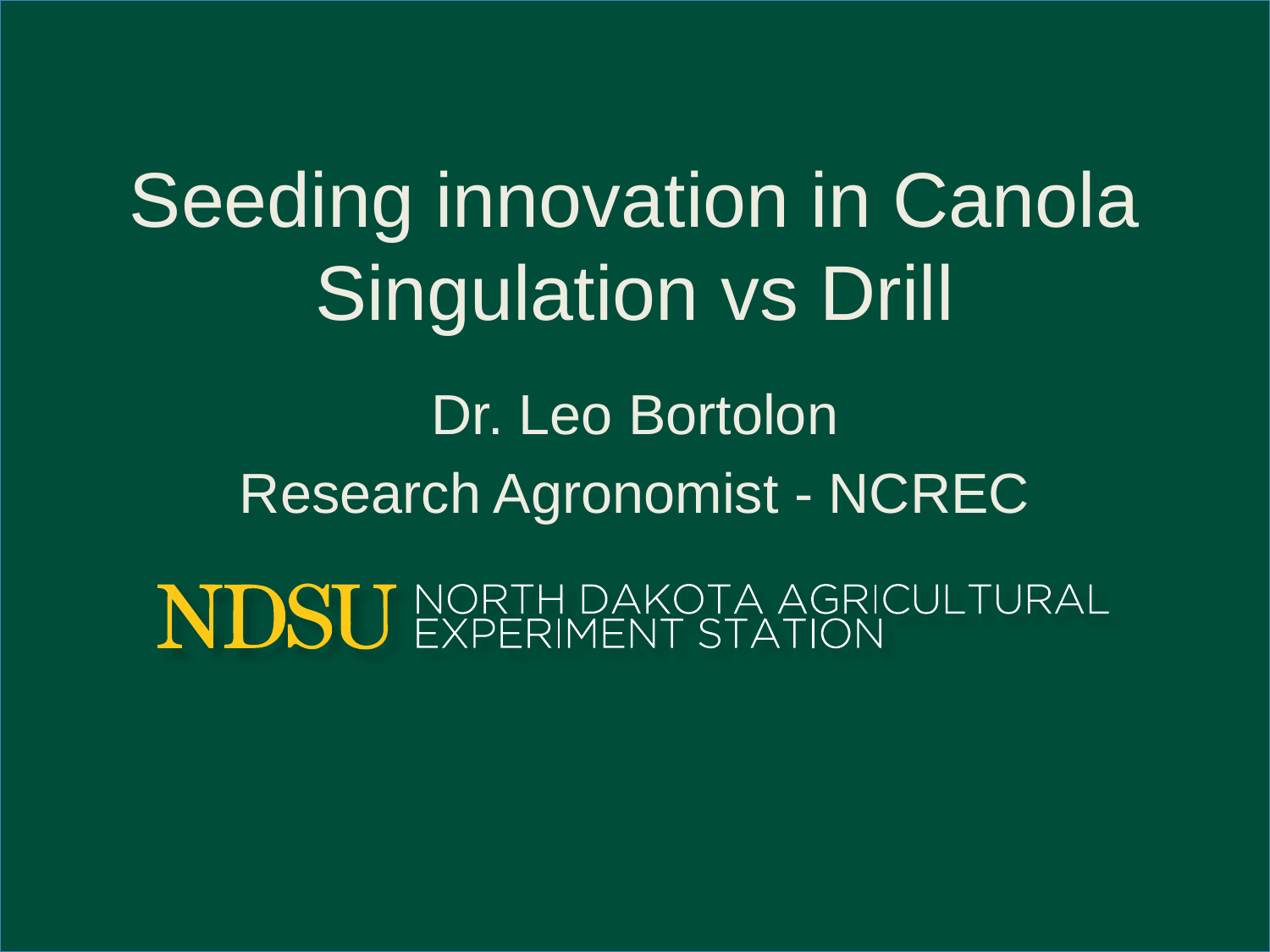

# Seeding innovation in Canola Singulation vs Drill
Dr. Leo Bortolon
Research Agronomist - NCREC